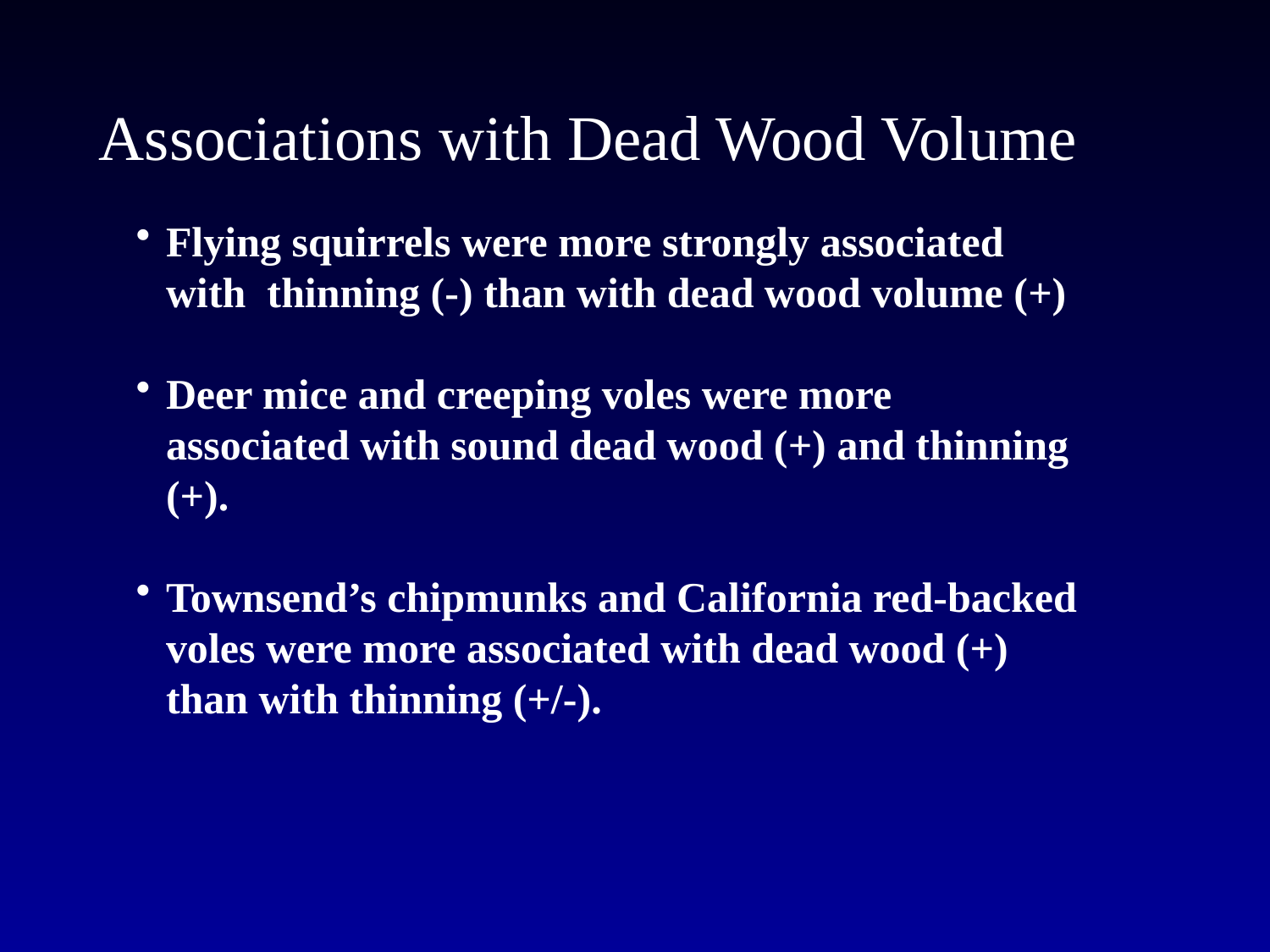

Associations with Dead Wood Volume

Flying squirrels were more strongly associated with  thinning (-) than with dead wood volume (+)

Deer mice and creeping voles were more associated with sound dead wood (+) and thinning (+).

Townsend’s chipmunks and California red-backed voles were more associated with dead wood (+) than with thinning (+/-).